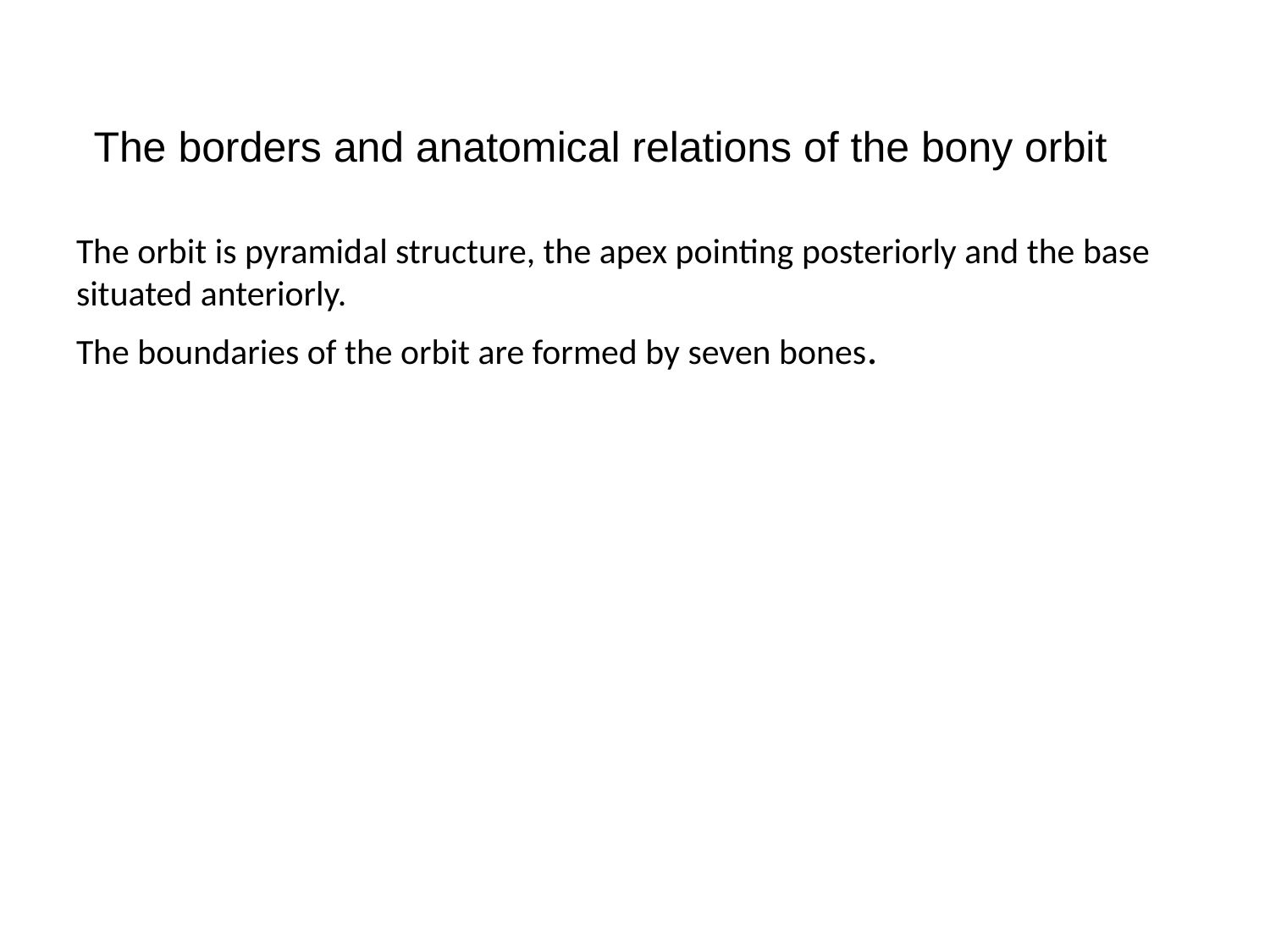

# The borders and anatomical relations of the bony orbit
The orbit is pyramidal structure, the apex pointing posteriorly and the base situated anteriorly.
The boundaries of the orbit are formed by seven bones.